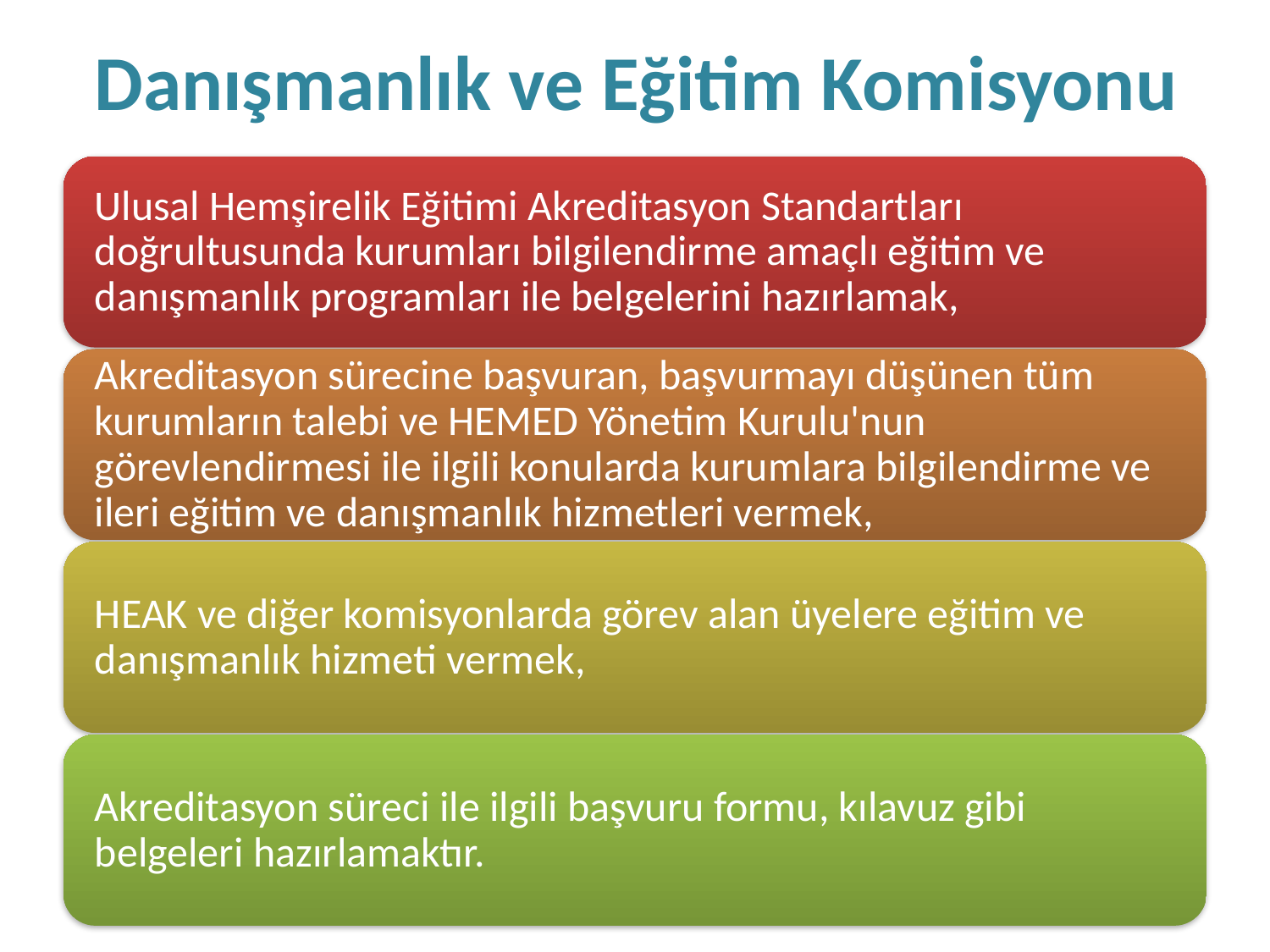

# Danışmanlık ve Eğitim Komisyonu
Ulusal Hemşirelik Eğitimi Akreditasyon Standartları doğrultusunda kurumları bilgilendirme amaçlı eğitim ve danışmanlık programları ile belgelerini hazırlamak,
Akreditasyon sürecine başvuran, başvurmayı düşünen tüm kurumların talebi ve HEMED Yönetim Kurulu'nun görevlendirmesi ile ilgili konularda kurumlara bilgilendirme ve ileri eğitim ve danışmanlık hizmetleri vermek,
HEAK ve diğer komisyonlarda görev alan üyelere eğitim ve danışmanlık hizmeti vermek,
Akreditasyon süreci ile ilgili başvuru formu, kılavuz gibi belgeleri hazırlamaktır.